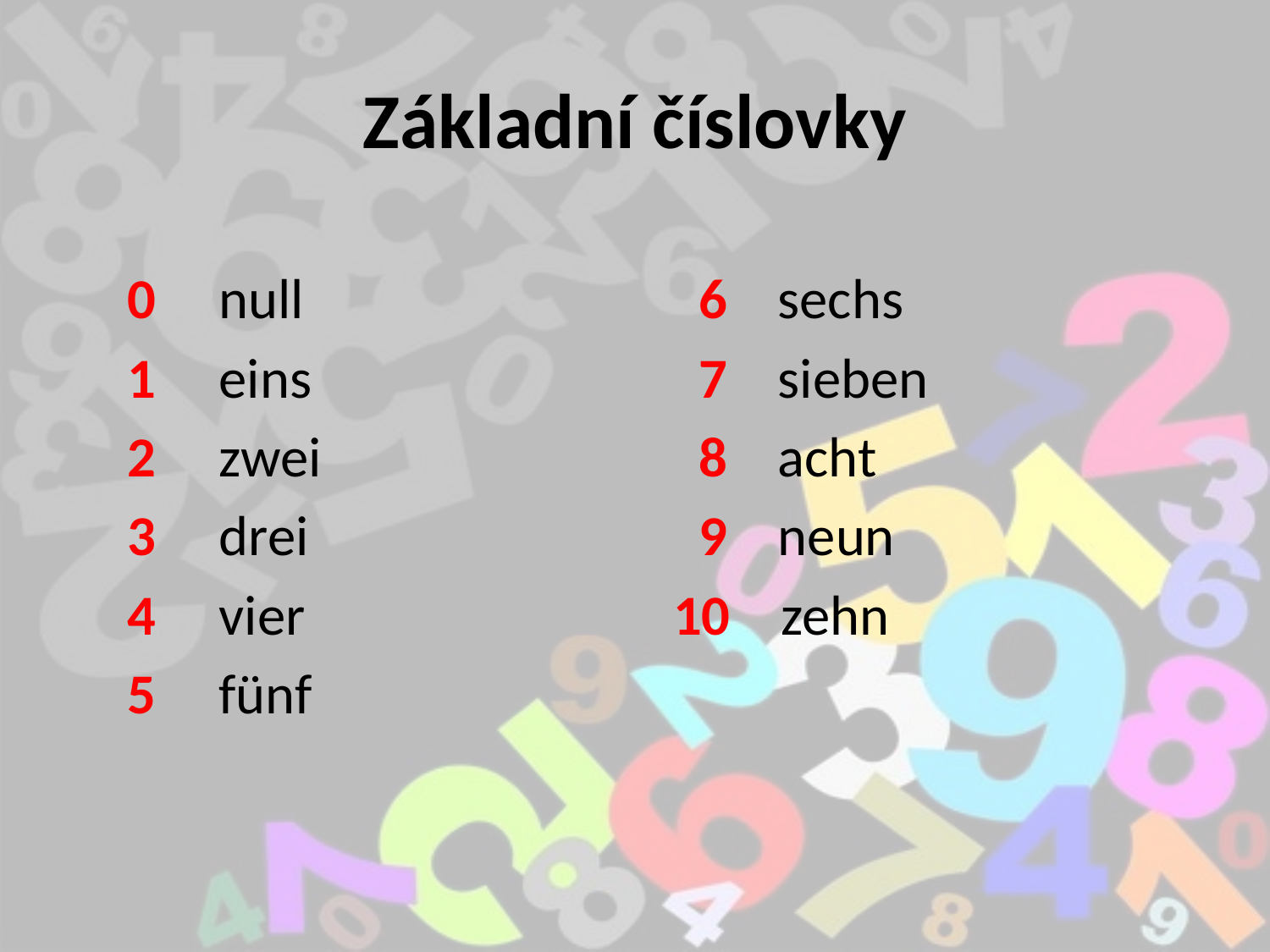

# Základní číslovky
    0     null		                   6    sechs
    1     eins    	                   7    sieben
    2     zwei   		         8    acht
    3     drei		                   9    neun
    4     vier    		       10    zehn
    5     fünf